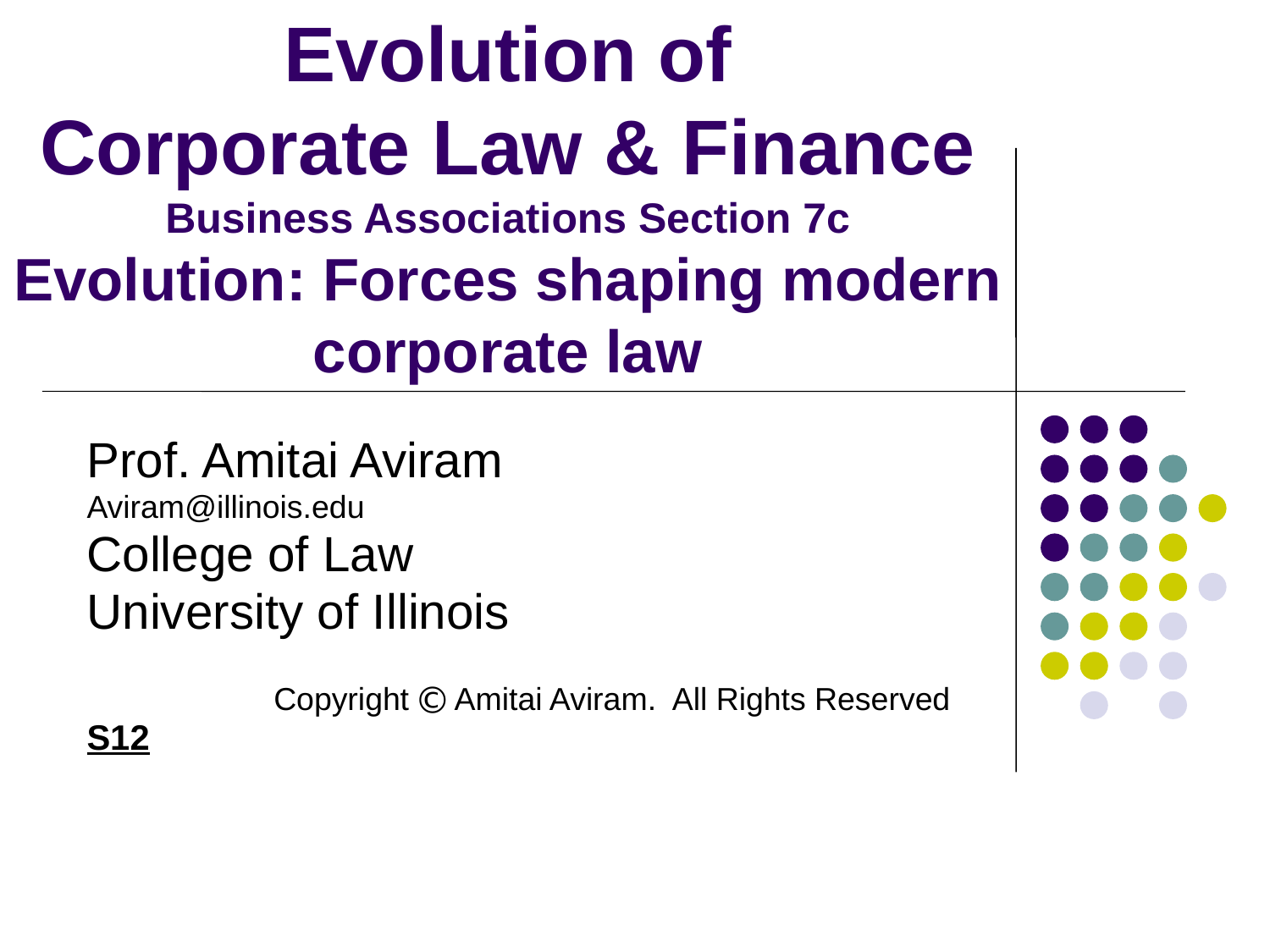

# Evolution of Corporate Law & Finance Business Associations Section 7c Evolution: Forces shaping modern corporate law
Prof. Amitai Aviram
Aviram@illinois.edu
College of Law
University of Illinois

Copyright © Amitai Aviram.  All Rights Reserved
S12